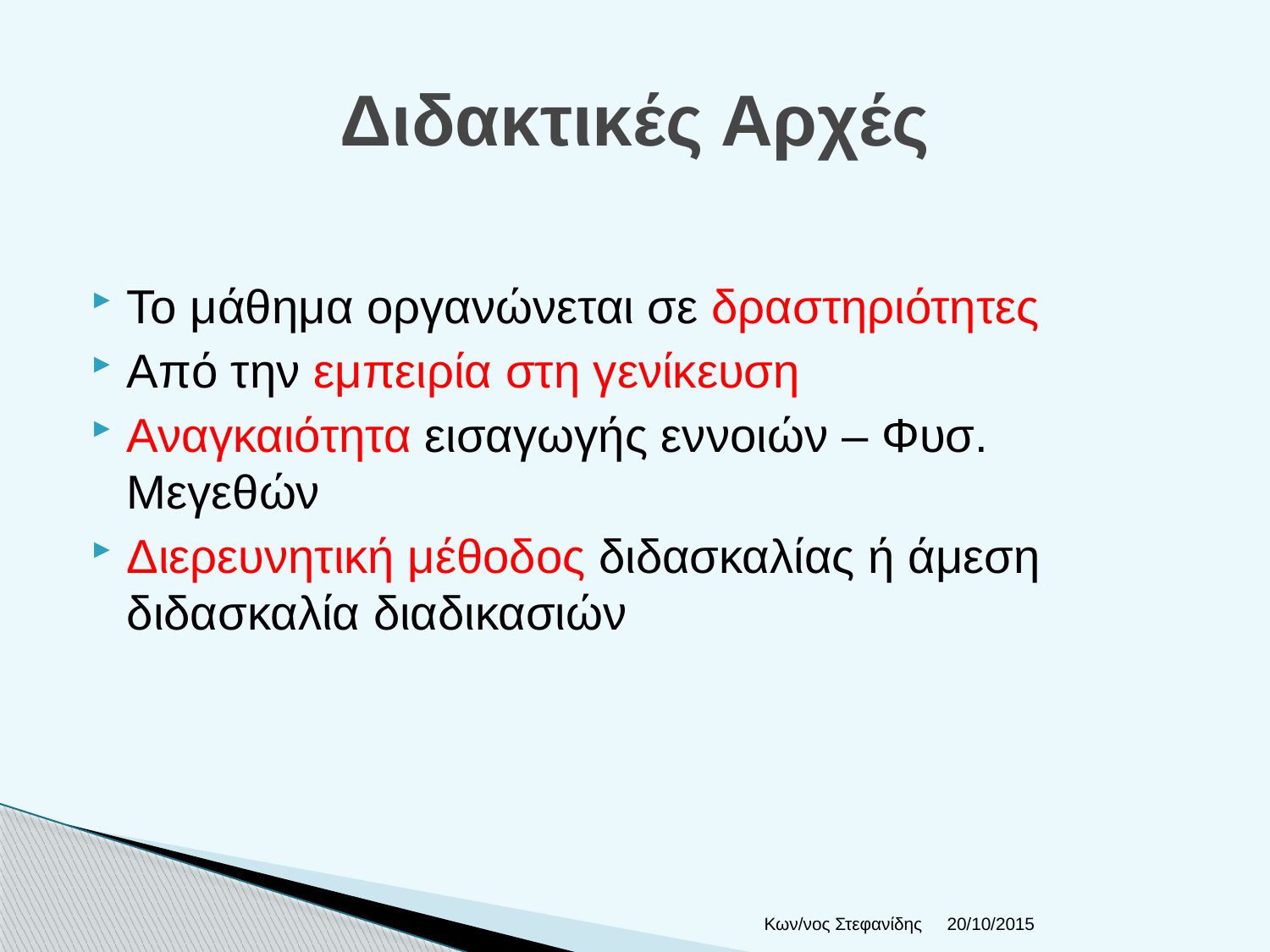

# Διδακτικές Αρχές

Το μάθημα οργανώνεται σε δραστηριότητες
Από την εμπειρία στη γενίκευση
Αναγκαιότητα εισαγωγής εννοιών – Φυσ. Μεγεθών
Διερευνητική μέθοδος διδασκαλίας ή άμεση διδασκαλία διαδικασιών
Κων/νος Στεφανίδης
20/10/2015